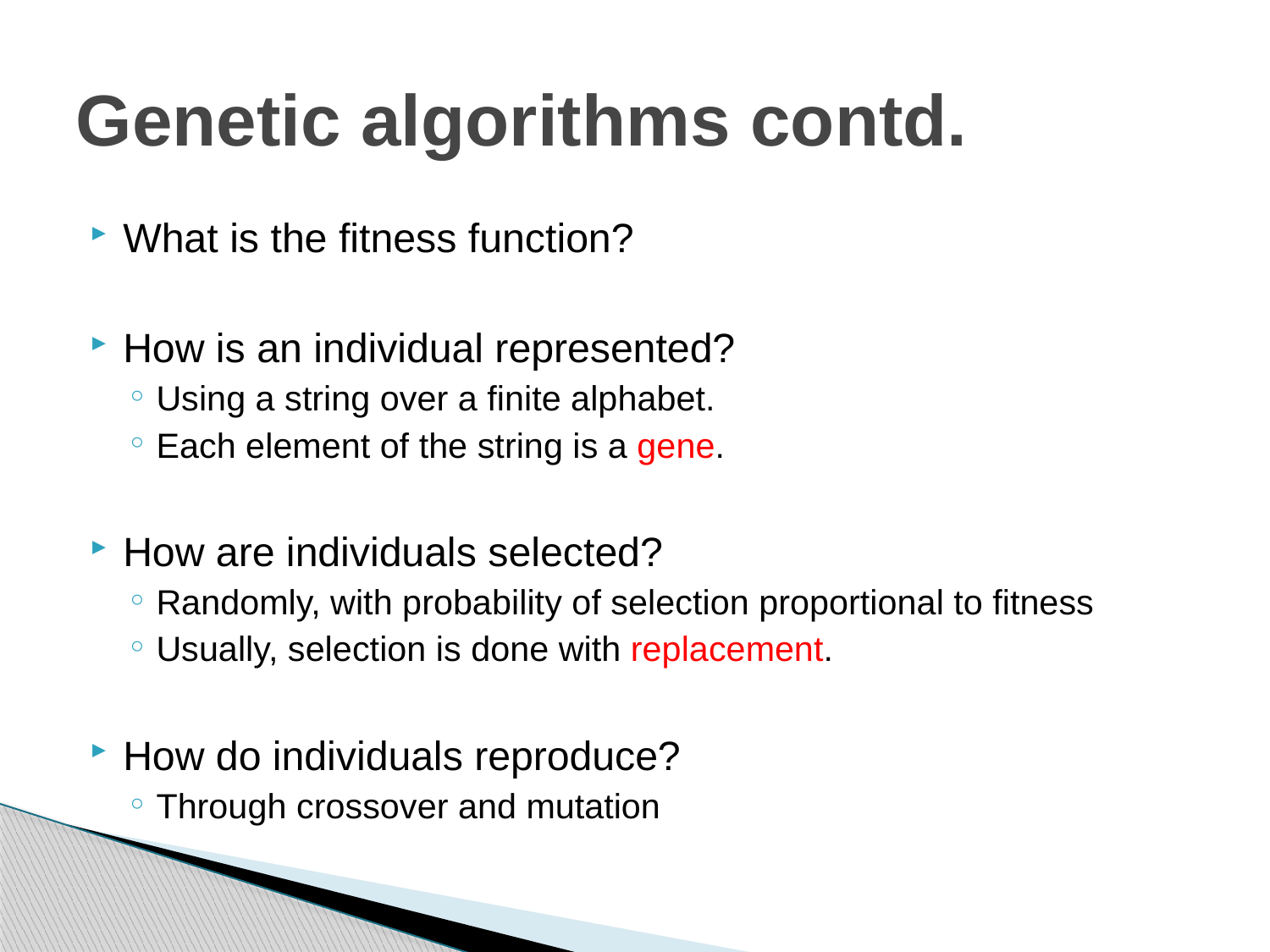

# Genetic algorithms contd.
What is the fitness function?

How is an individual represented?
Using a string over a finite alphabet.
Each element of the string is a gene.

How are individuals selected?
Randomly, with probability of selection proportional to fitness
Usually, selection is done with replacement.

How do individuals reproduce?
Through crossover and mutation